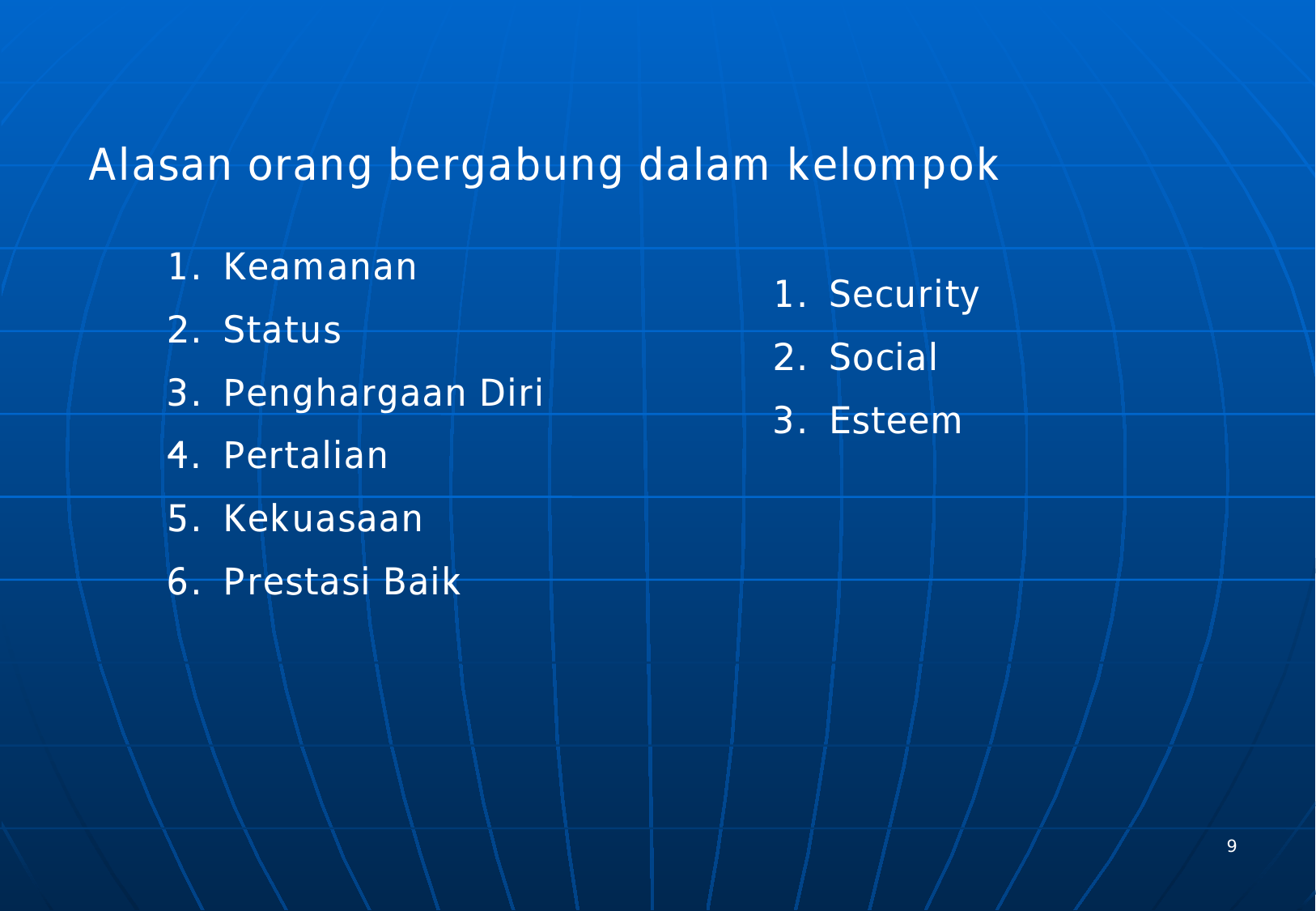

Alasan orang bergabung dalam kelompok
 Keamanan
 Status
 Penghargaan Diri
 Pertalian
 Kekuasaan
 Prestasi Baik
 Security
 Social
 Esteem
9